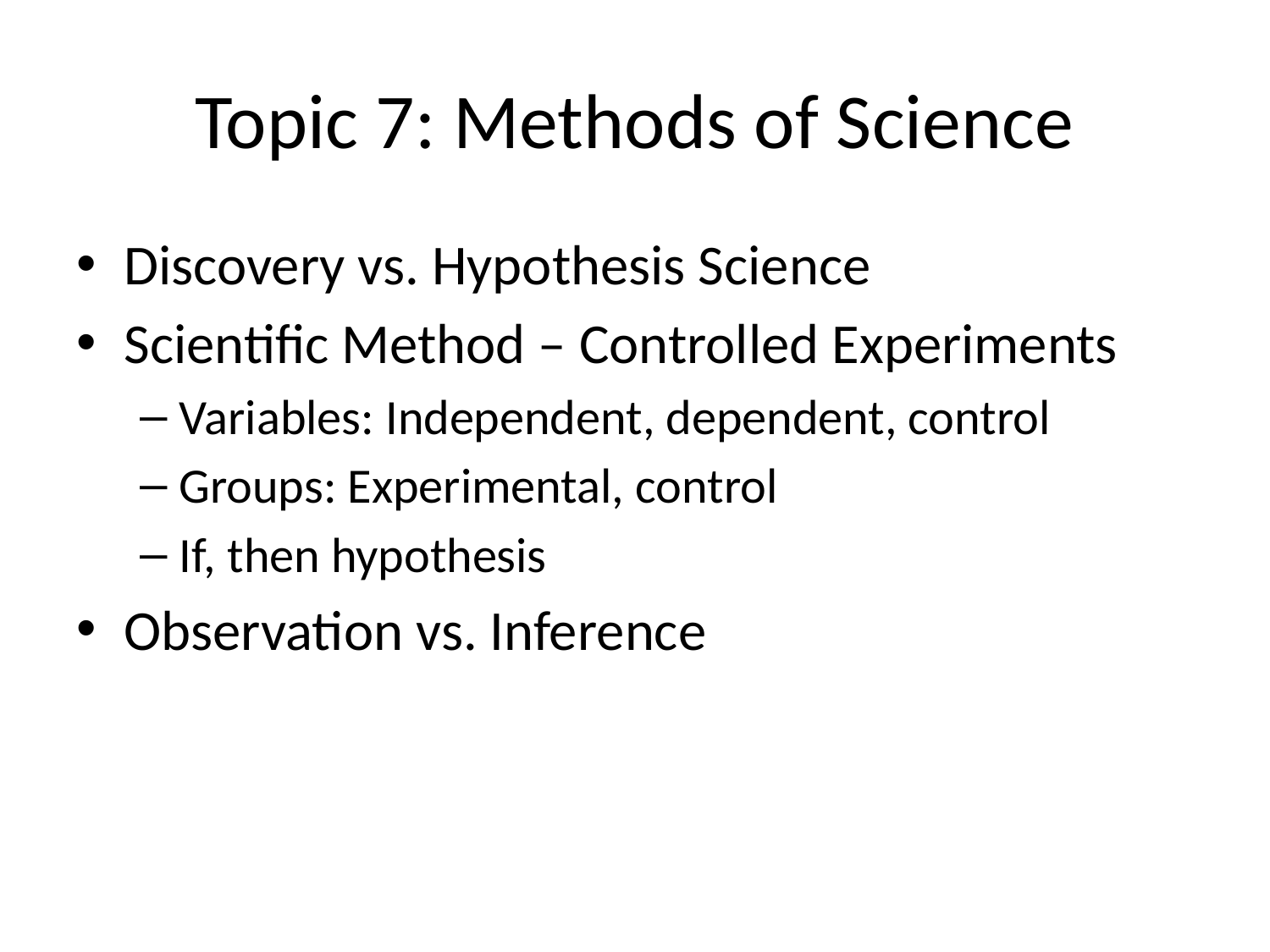

# Topic 7: Methods of Science
Discovery vs. Hypothesis Science
Scientific Method – Controlled Experiments
Variables: Independent, dependent, control
Groups: Experimental, control
If, then hypothesis
Observation vs. Inference